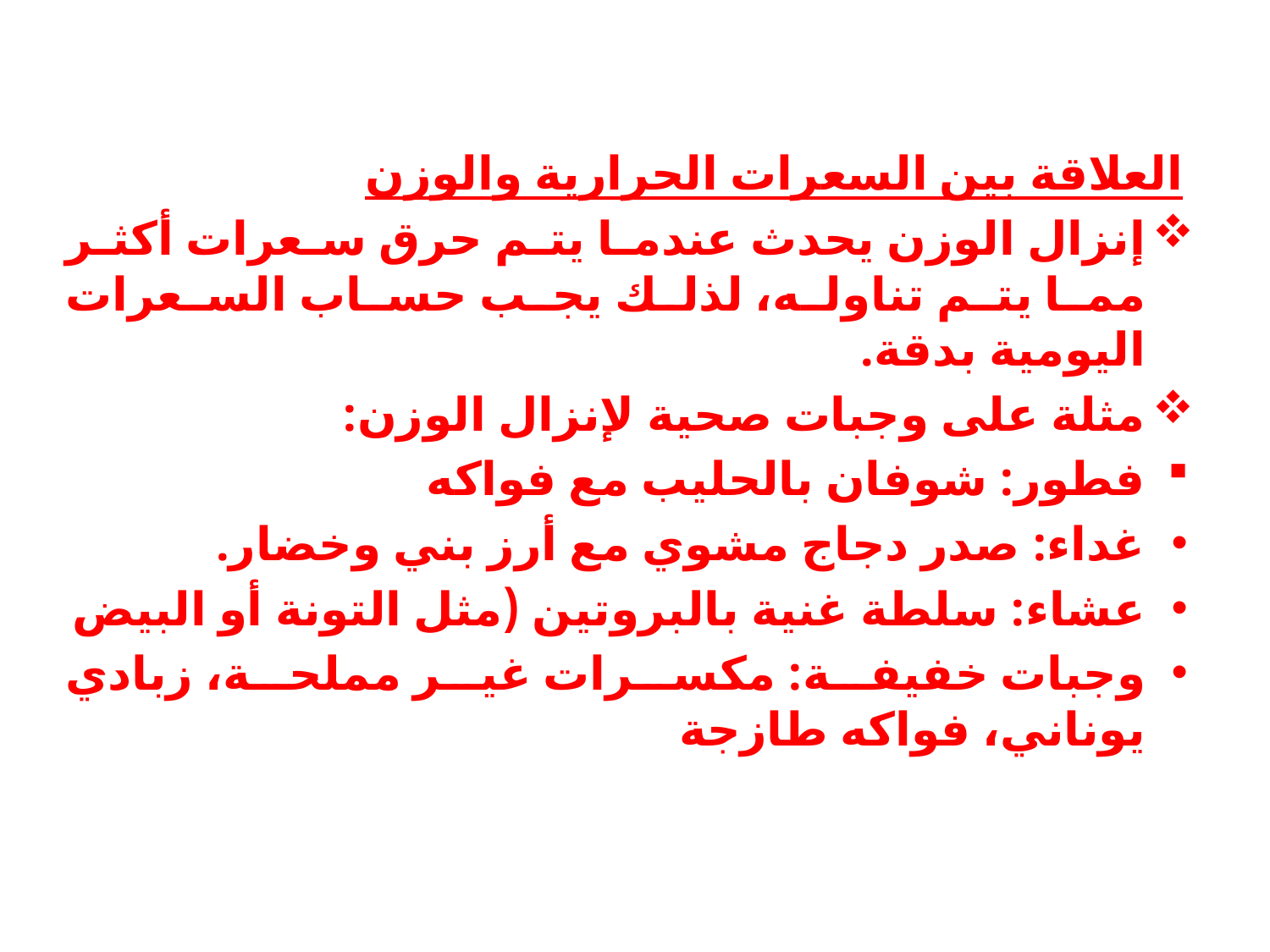

العلاقة بين السعرات الحرارية والوزن
إنزال الوزن يحدث عندما يتم حرق سعرات أكثر مما يتم تناوله، لذلك يجب حساب السعرات اليومية بدقة.
مثلة على وجبات صحية لإنزال الوزن:
فطور: شوفان بالحليب مع فواكه
غداء: صدر دجاج مشوي مع أرز بني وخضار.
عشاء: سلطة غنية بالبروتين (مثل التونة أو البيض
وجبات خفيفة: مكسرات غير مملحة، زبادي يوناني، فواكه طازجة